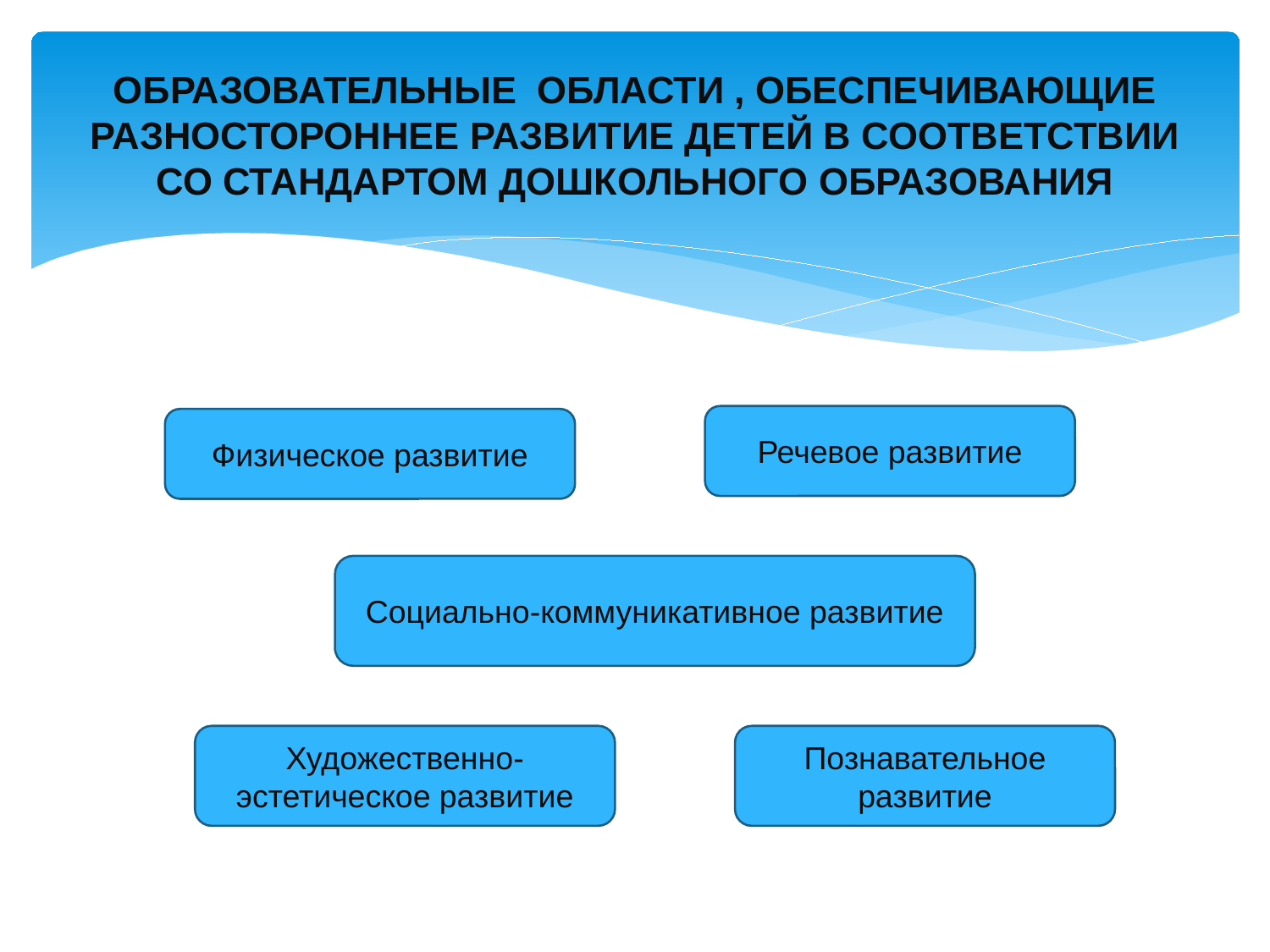

# ОБРАЗОВАТЕЛЬНЫЕ  ОБЛАСТИ , ОБЕСПЕЧИВАЮЩИЕ РАЗНОСТОРОННЕЕ РАЗВИТИЕ ДЕТЕЙ В СООТВЕТСТВИИ СО СТАНДАРТОМ ДОШКОЛЬНОГО ОБРАЗОВАНИЯ

Речевое развитие
Физическое развитие
Социально-коммуникативное развитие
Художественно-эстетическое развитие
Познавательное развитие